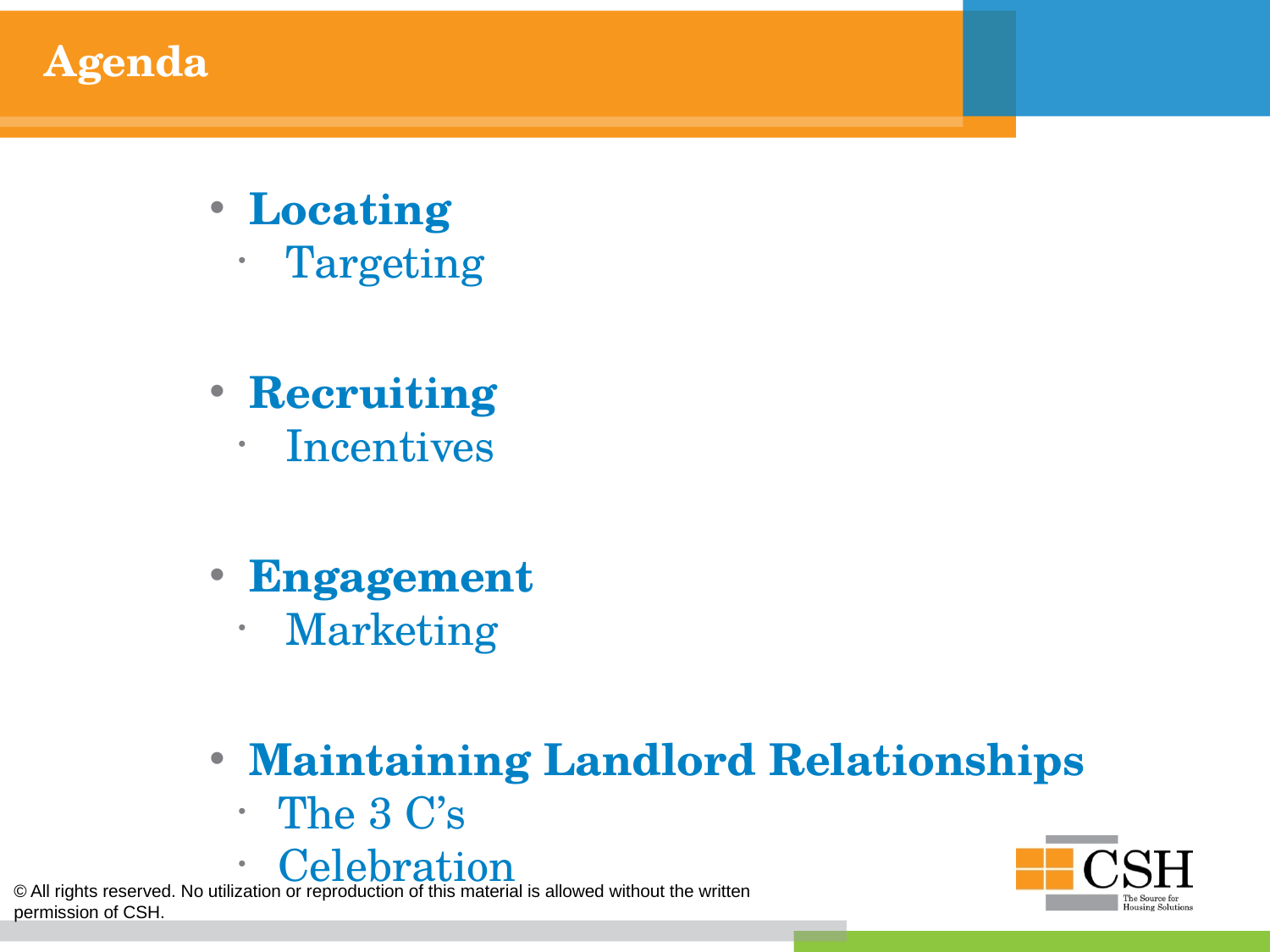

# Agenda
Locating
Targeting

Recruiting
Incentives

Engagement
Marketing

Maintaining Landlord Relationships
The 3 C’s
Celebration